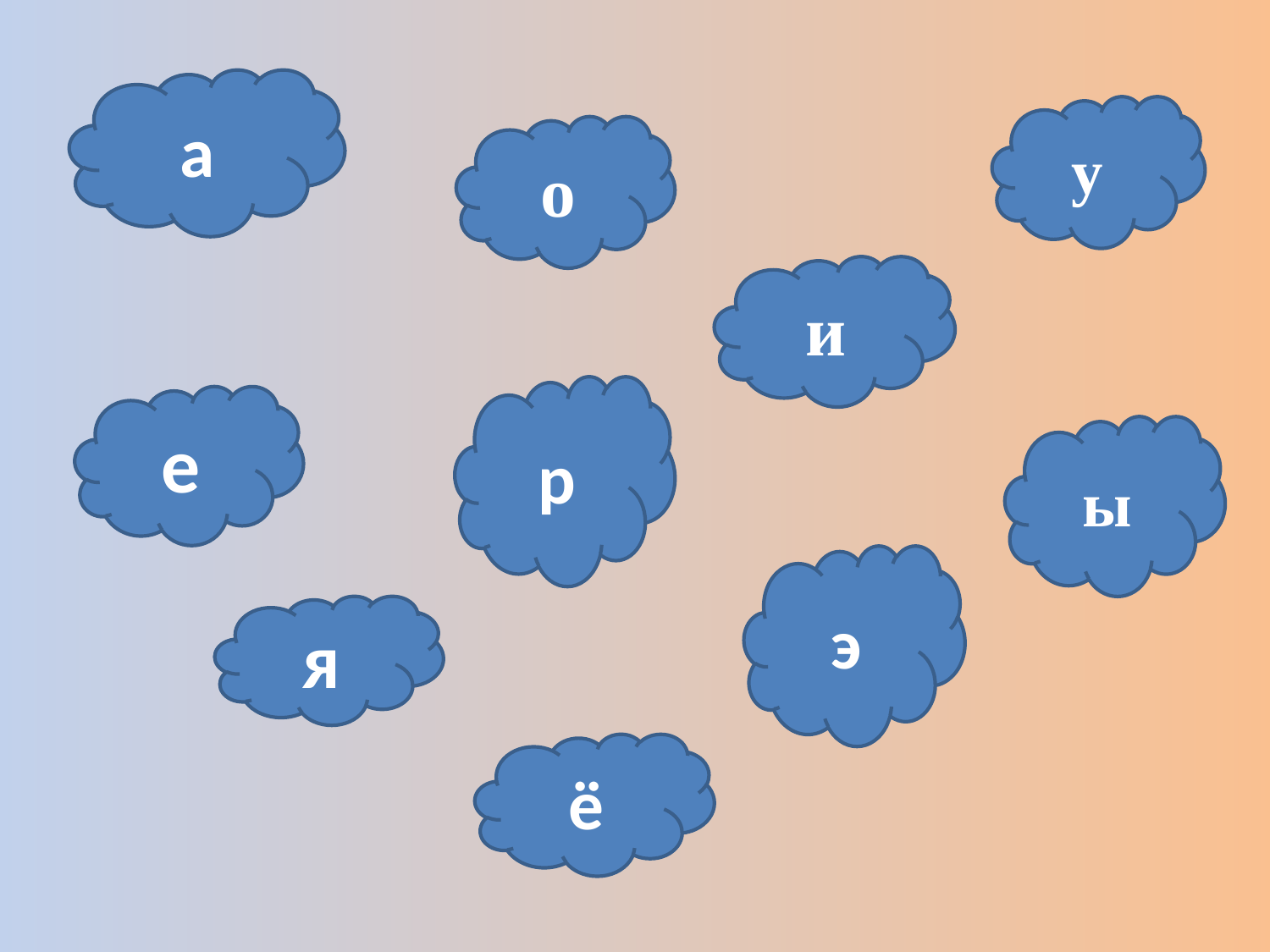

а
у
о
и
р
е
ы
э
я
ё